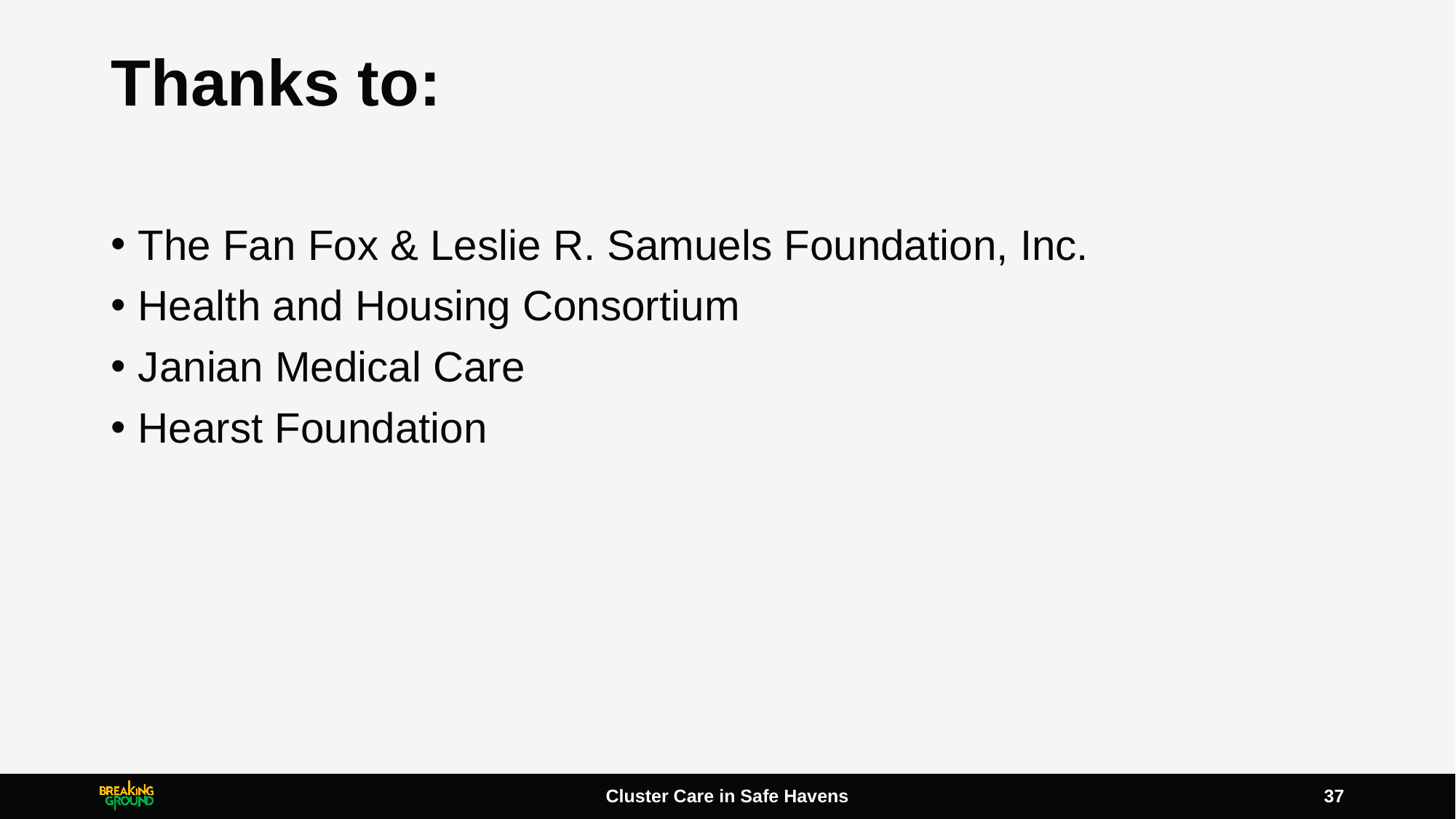

# Thanks to:
The Fan Fox & Leslie R. Samuels Foundation, Inc.
Health and Housing Consortium
Janian Medical Care
Hearst Foundation
37